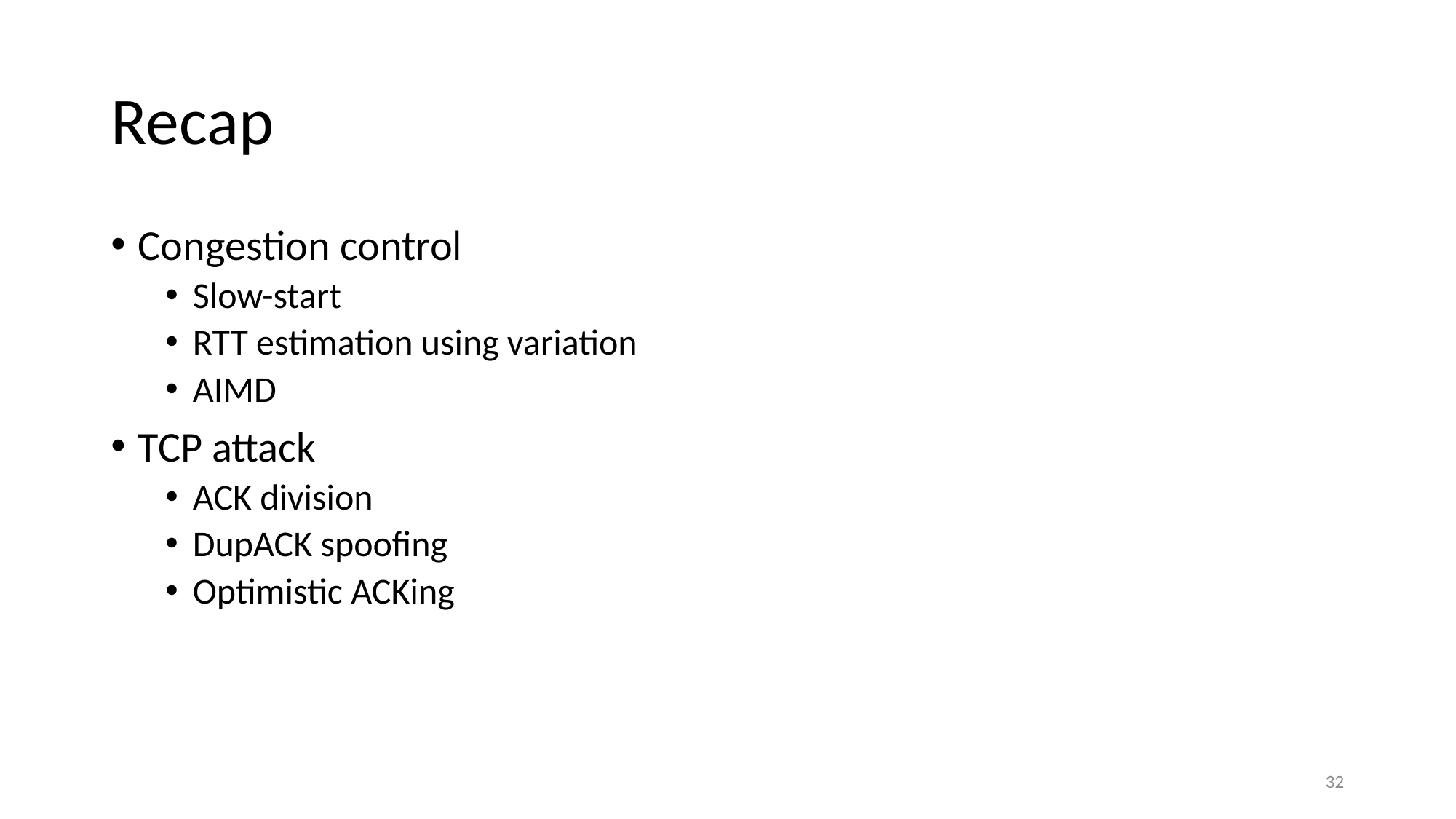

# Recap
Congestion control
Slow-start
RTT estimation using variation
AIMD
TCP attack
ACK division
DupACK spoofing
Optimistic ACKing
32